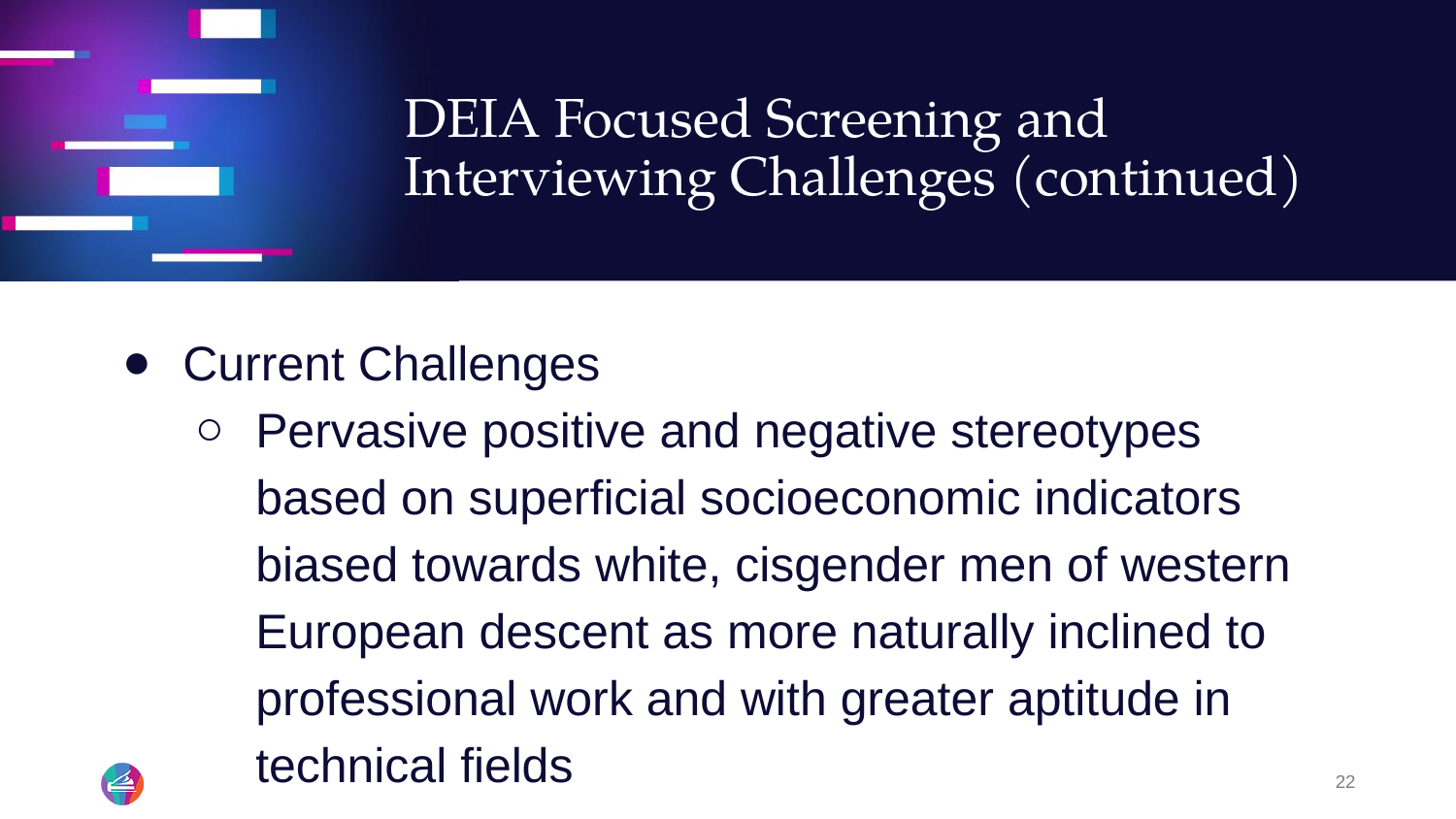

# DEIA Focused Screening and Interviewing Challenges (continued)
Current Challenges
Pervasive positive and negative stereotypes based on superficial socioeconomic indicators biased towards white, cisgender men of western European descent as more naturally inclined to professional work and with greater aptitude in technical fields
22